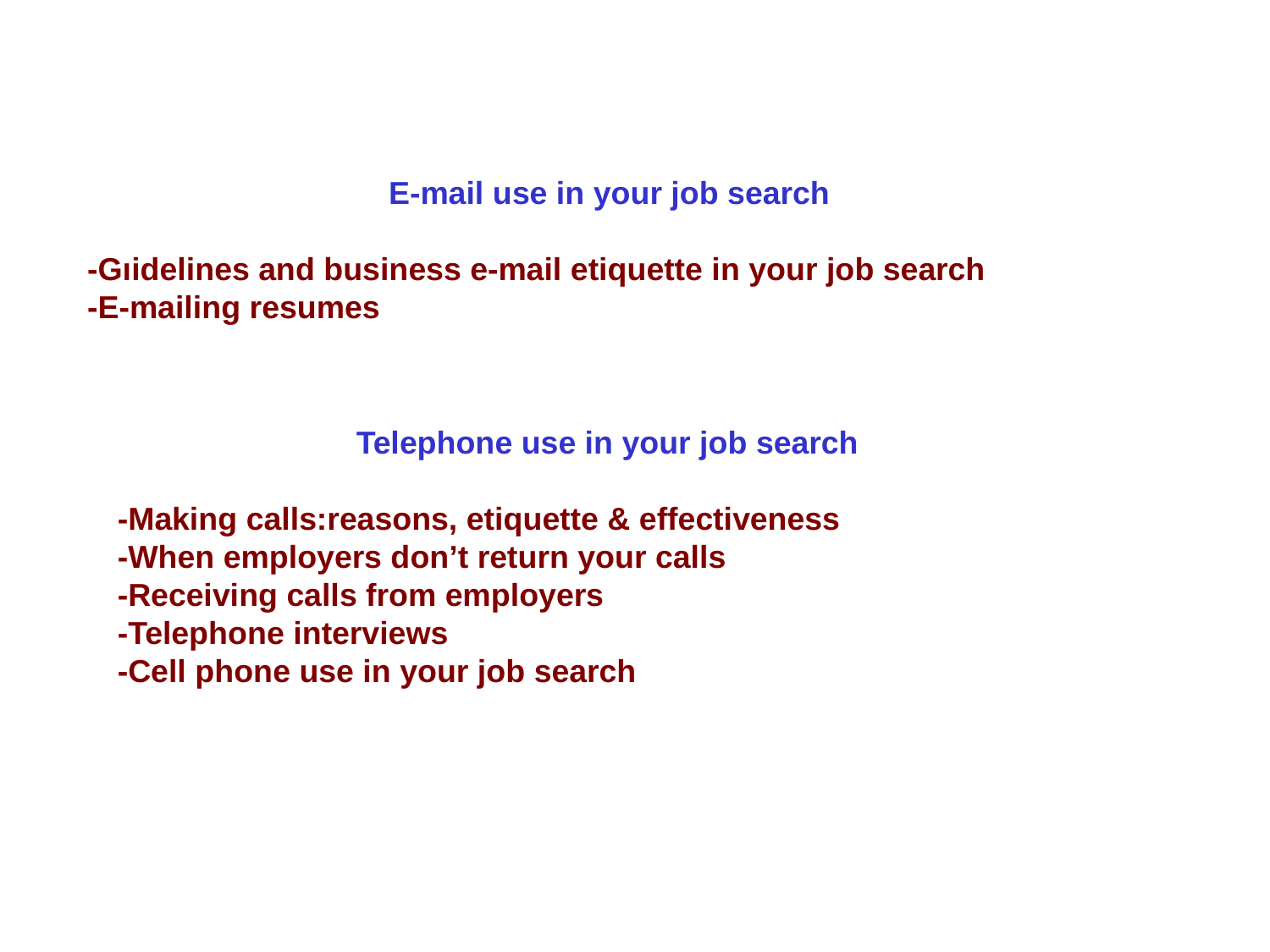

E-mail use in your job search

-Gıidelines and business e-mail etiquette in your job search
-E-mailing resumes
Telephone use in your job search

-Making calls:reasons, etiquette & effectiveness
-When employers don’t return your calls
-Receiving calls from employers
-Telephone interviews
-Cell phone use in your job search